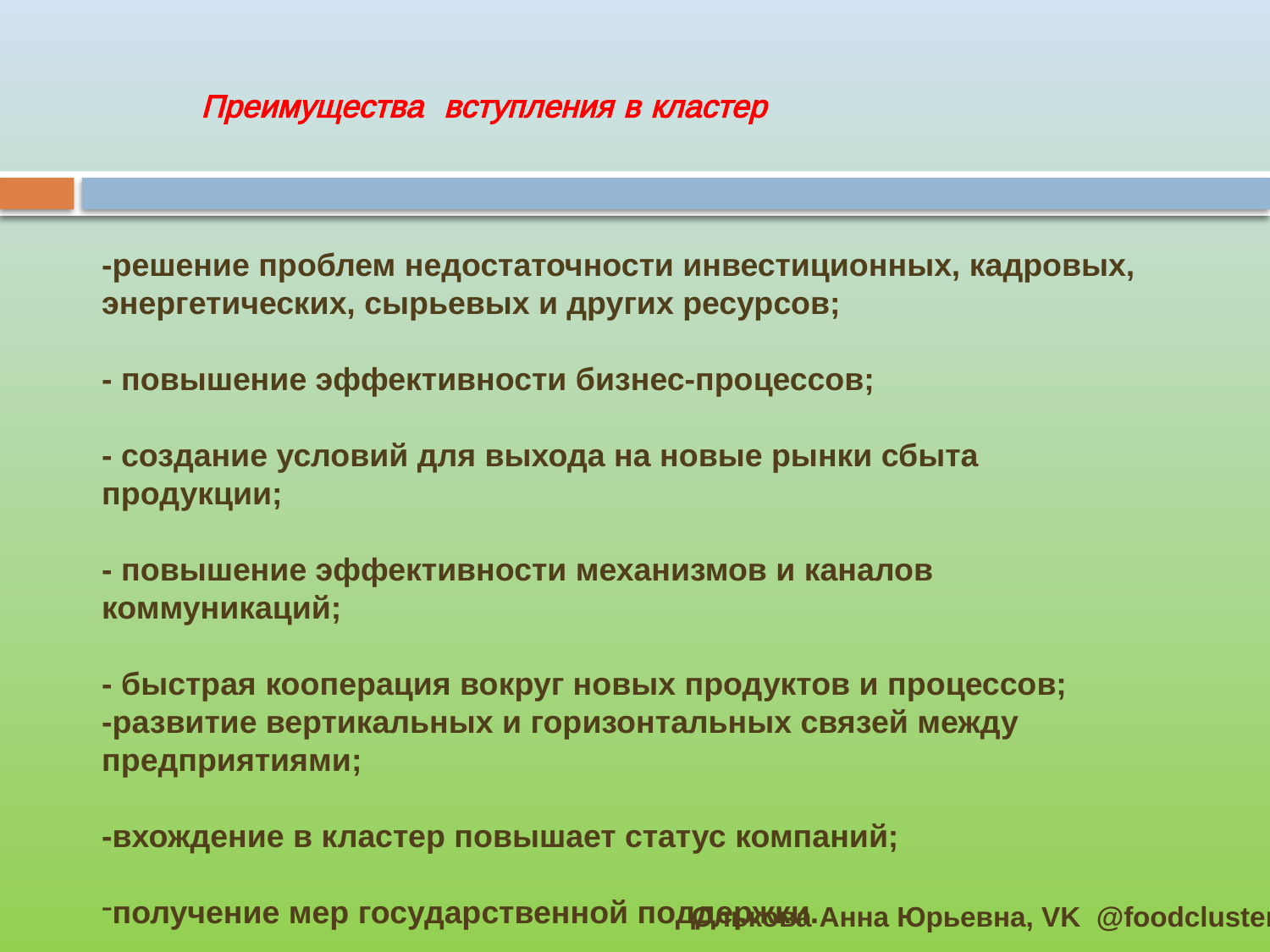

Преимущества  вступления в кластер
-решение проблем недостаточности инвестиционных, кадровых, энергетических, сырьевых и других ресурсов;
- повышение эффективности бизнес-процессов;
- создание условий для выхода на новые рынки сбыта продукции;
- повышение эффективности механизмов и каналов коммуникаций;
- быстрая кооперация вокруг новых продуктов и процессов;
-развитие вертикальных и горизонтальных связей между предприятиями;
-вхождение в кластер повышает статус компаний;

получение мер государственной поддержки.
Олькова Анна Юрьевна, VK  @foodcluster